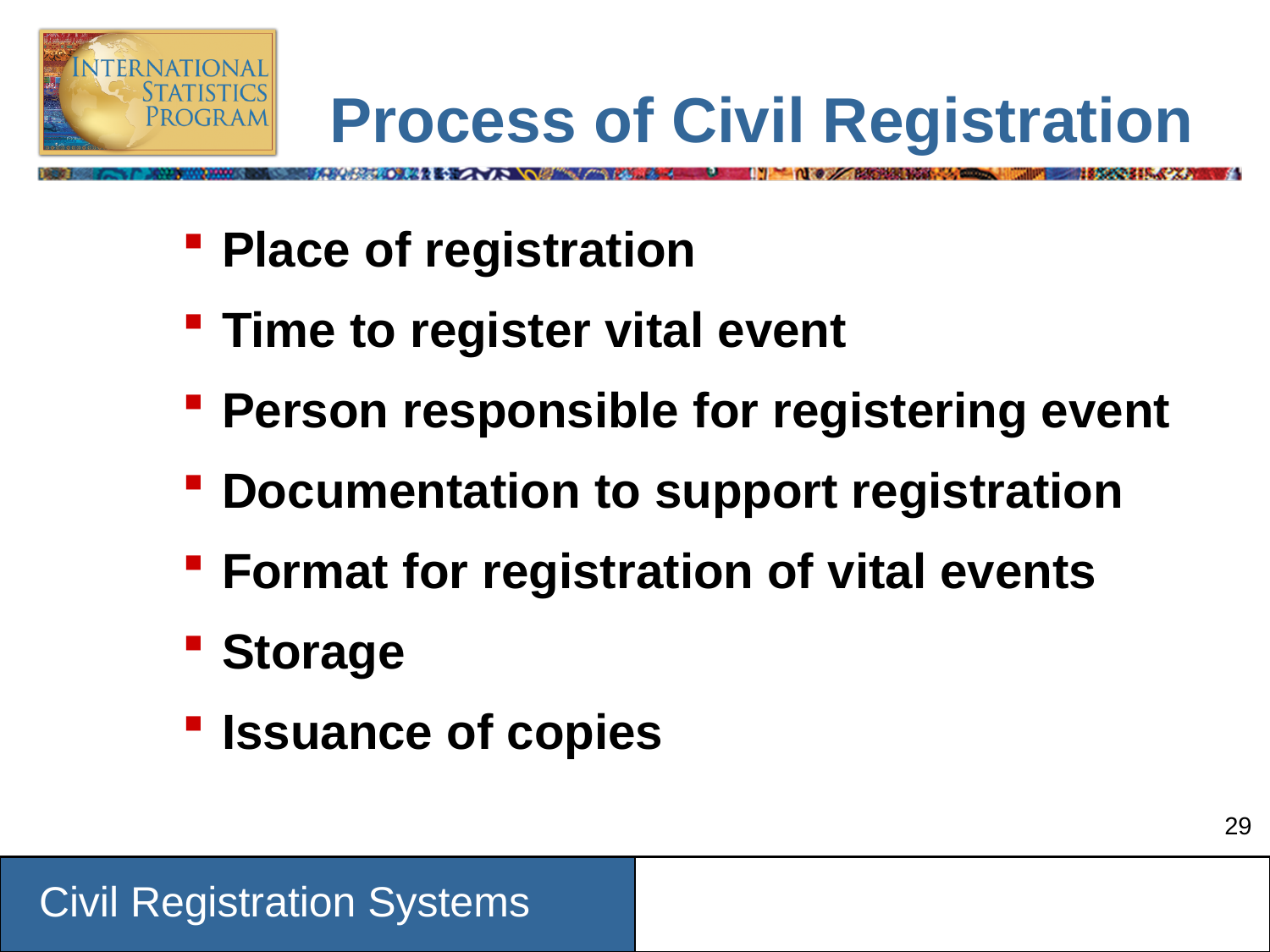

# Process of Civil Registration
Place of registration
Time to register vital event
Person responsible for registering event
Documentation to support registration
Format for registration of vital events
Storage
Issuance of copies